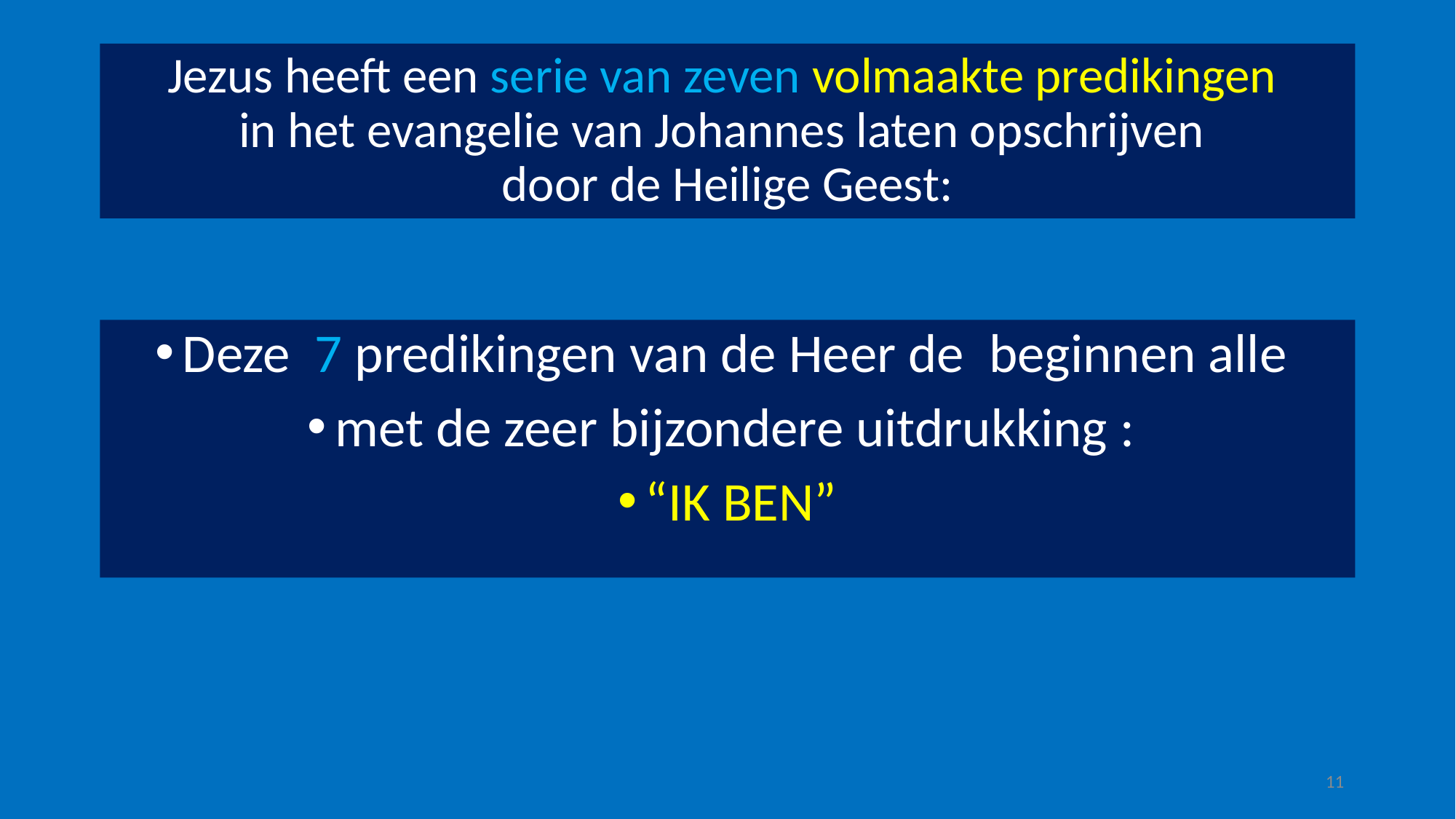

# Jezus heeft een serie van zeven volmaakte predikingen in het evangelie van Johannes laten opschrijven door de Heilige Geest:
Deze  7 predikingen van de Heer de  beginnen alle
met de zeer bijzondere uitdrukking :
“IK BEN”
11